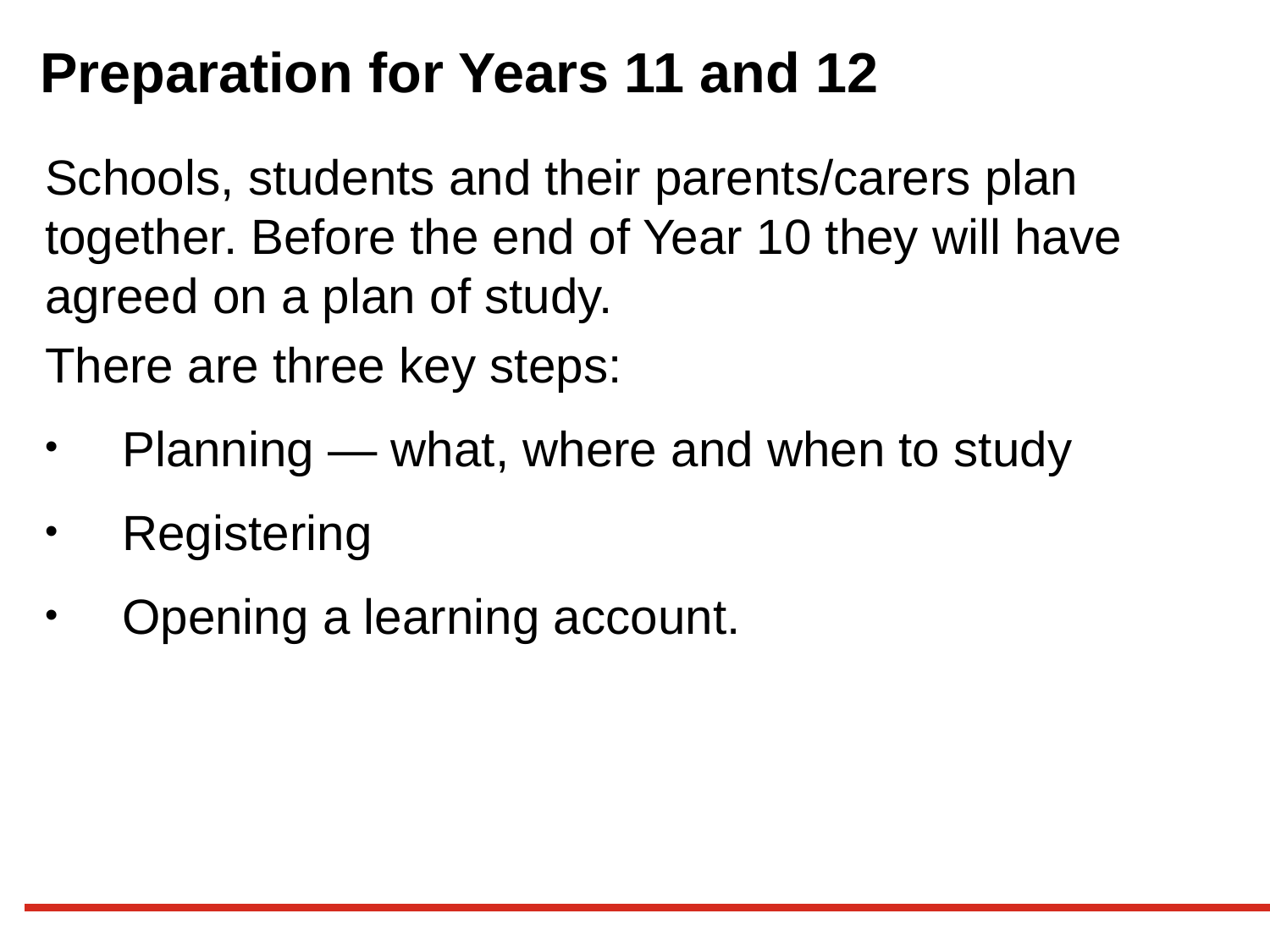

# Preparation for Years 11 and 12
Schools, students and their parents/carers plan together. Before the end of Year 10 they will have agreed on a plan of study.
There are three key steps:
 Planning — what, where and when to study
 Registering
 Opening a learning account.